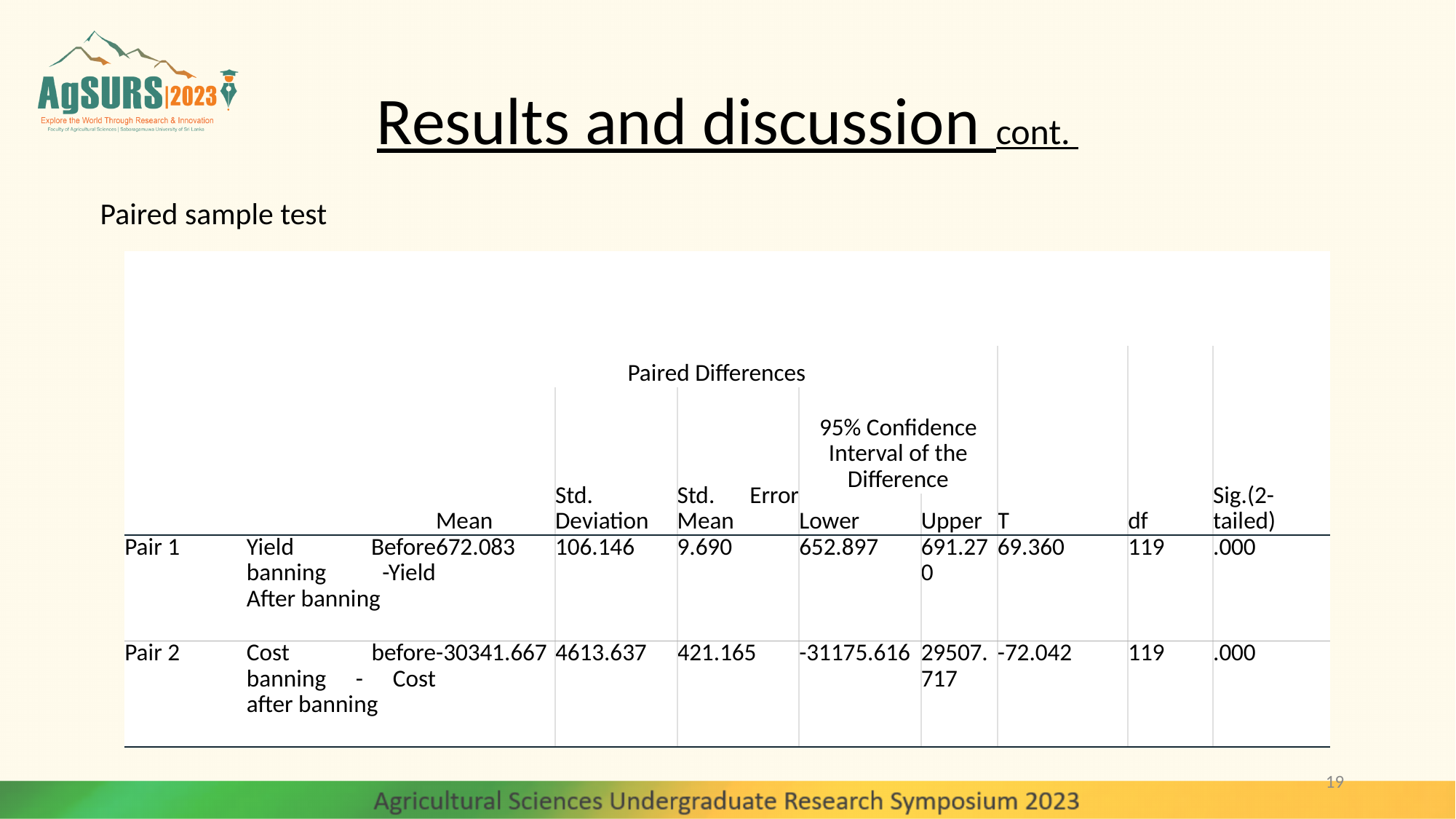

# Results and discussion cont.
Paired sample test
|  |  |  |  |  |  |  |  |  |  |
| --- | --- | --- | --- | --- | --- | --- | --- | --- | --- |
|  |  |  |  |  |  |  |  |  |  |
|  |  | Paired Differences |  |  |  |  | T | df | Sig.(2-tailed) |
|  |  | Mean | Std. Deviation | Std. Error Mean | 95% Confidence Interval of the Difference |  |  |  |  |
|  |  |  |  |  | Lower | Upper |  |  |  |
| Pair 1 | Yield Before banning -Yield After banning | 672.083 | 106.146 | 9.690 | 652.897 | 691.270 | 69.360 | 119 | .000 |
| Pair 2 | Cost before banning - Cost after banning | -30341.667 | 4613.637 | 421.165 | -31175.616 | 29507.717 | -72.042 | 119 | .000 |
19